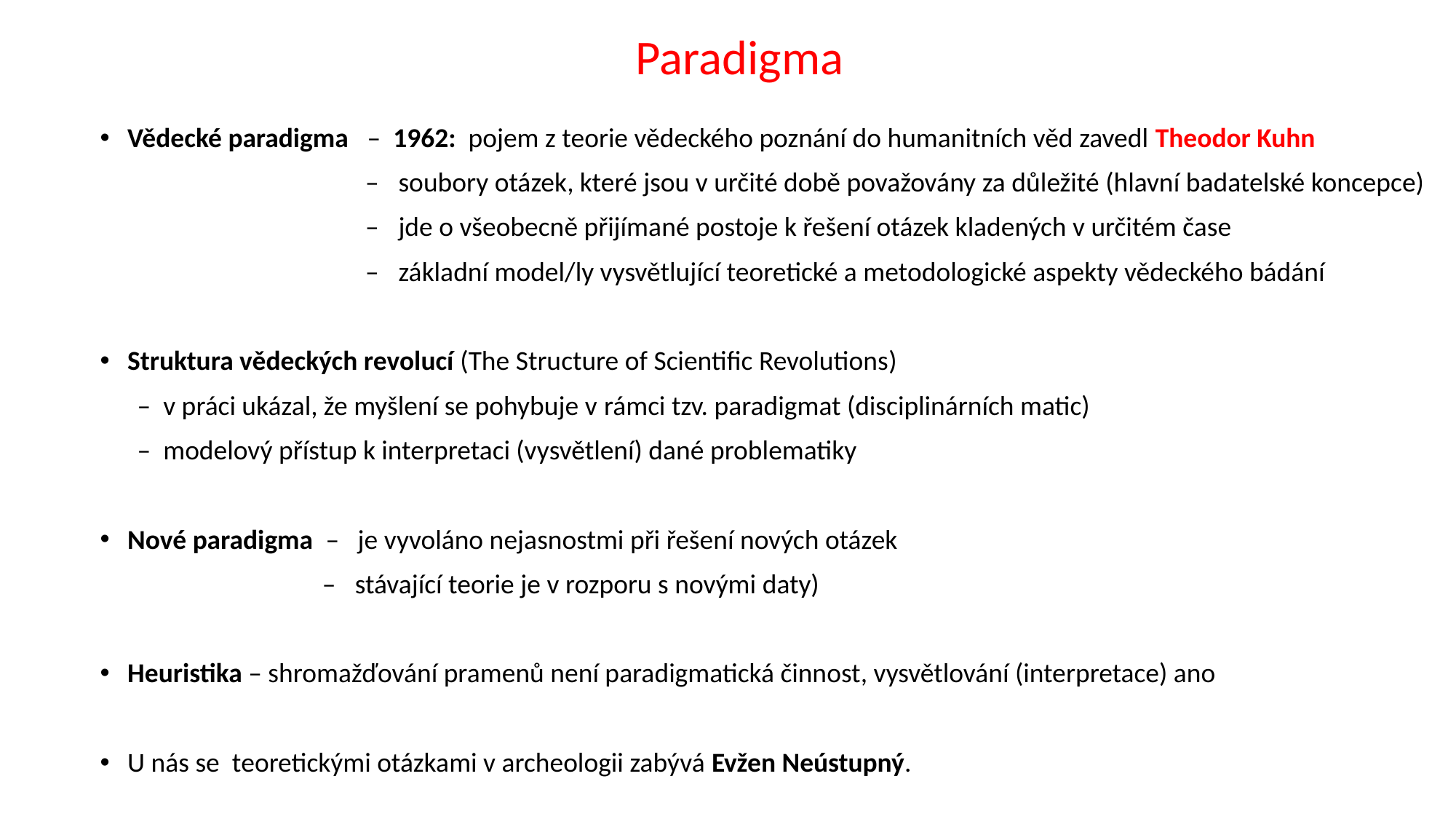

# Paradigma
Vědecké paradigma   –  1962:  pojem z teorie vědeckého poznání do humanitních věd zavedl Theodor Kuhn
                                           –   soubory otázek, které jsou v určité době považovány za důležité (hlavní badatelské koncepce)
                                           –   jde o všeobecně přijímané postoje k řešení otázek kladených v určitém čase
                                           –   základní model/ly vysvětlující teoretické a metodologické aspekty vědeckého bádání

Struktura vědeckých revolucí (The Structure of Scientific Revolutions)
      –  v práci ukázal, že myšlení se pohybuje v rámci tzv. paradigmat (disciplinárních matic)
      –  modelový přístup k interpretaci (vysvětlení) dané problematiky

Nové paradigma  –   je vyvoláno nejasnostmi při řešení nových otázek
                                    –   stávající teorie je v rozporu s novými daty)

Heuristika – shromažďování pramenů není paradigmatická činnost, vysvětlování (interpretace) ano

U nás se  teoretickými otázkami v archeologii zabývá Evžen Neústupný.